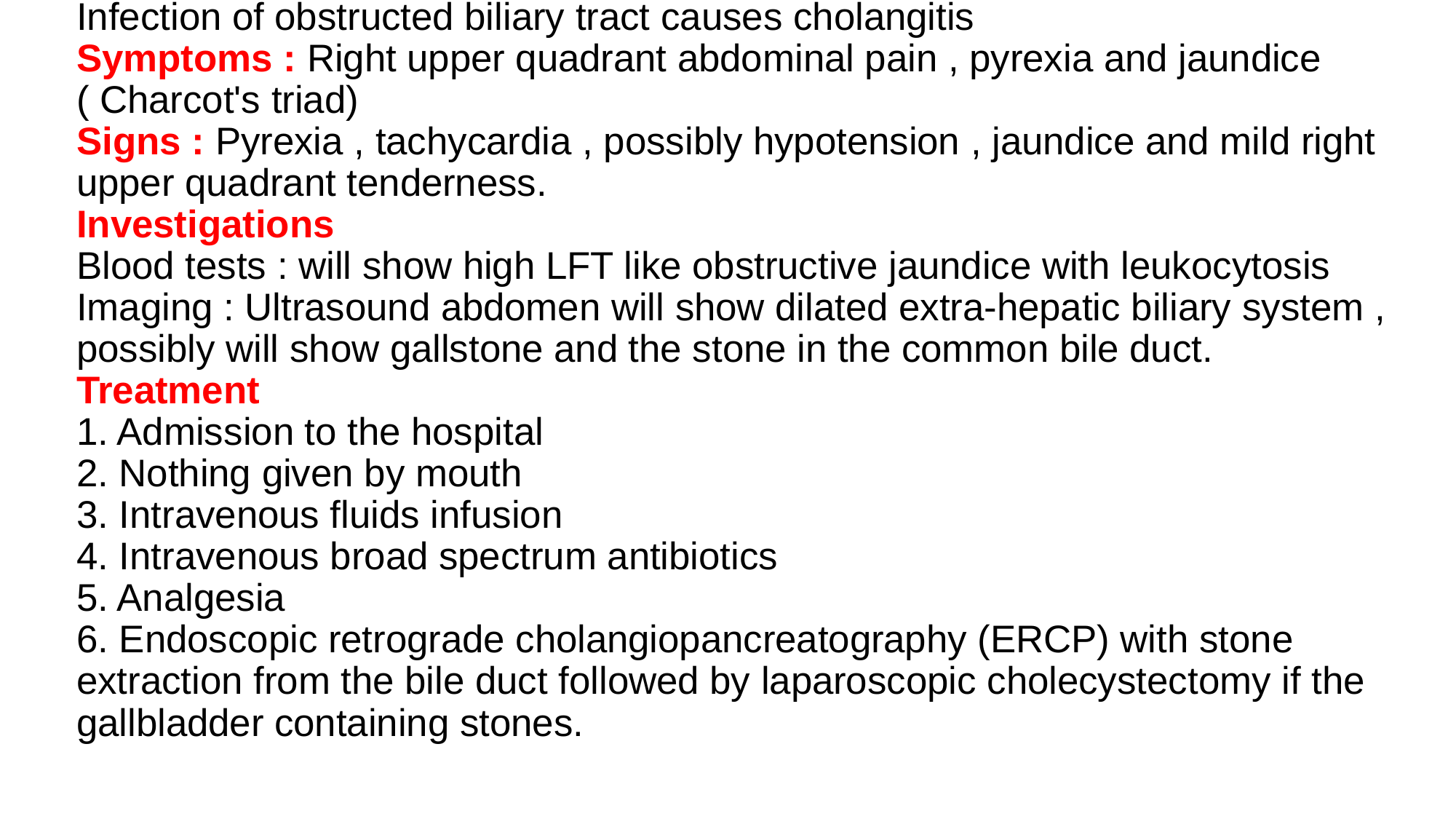

# 5. Cholangitis Infection of obstructed biliary tract causes cholangitis Symptoms : Right upper quadrant abdominal pain , pyrexia and jaundice ( Charcot's triad) Signs : Pyrexia , tachycardia , possibly hypotension , jaundice and mild right upper quadrant tenderness. Investigations Blood tests : will show high LFT like obstructive jaundice with leukocytosis Imaging : Ultrasound abdomen will show dilated extra-hepatic biliary system , possibly will show gallstone and the stone in the common bile duct. Treatment 1. Admission to the hospital 2. Nothing given by mouth 3. Intravenous fluids infusion 4. Intravenous broad spectrum antibiotics 5. Analgesia 6. Endoscopic retrograde cholangiopancreatography (ERCP) with stone extraction from the bile duct followed by laparoscopic cholecystectomy if the gallbladder containing stones.